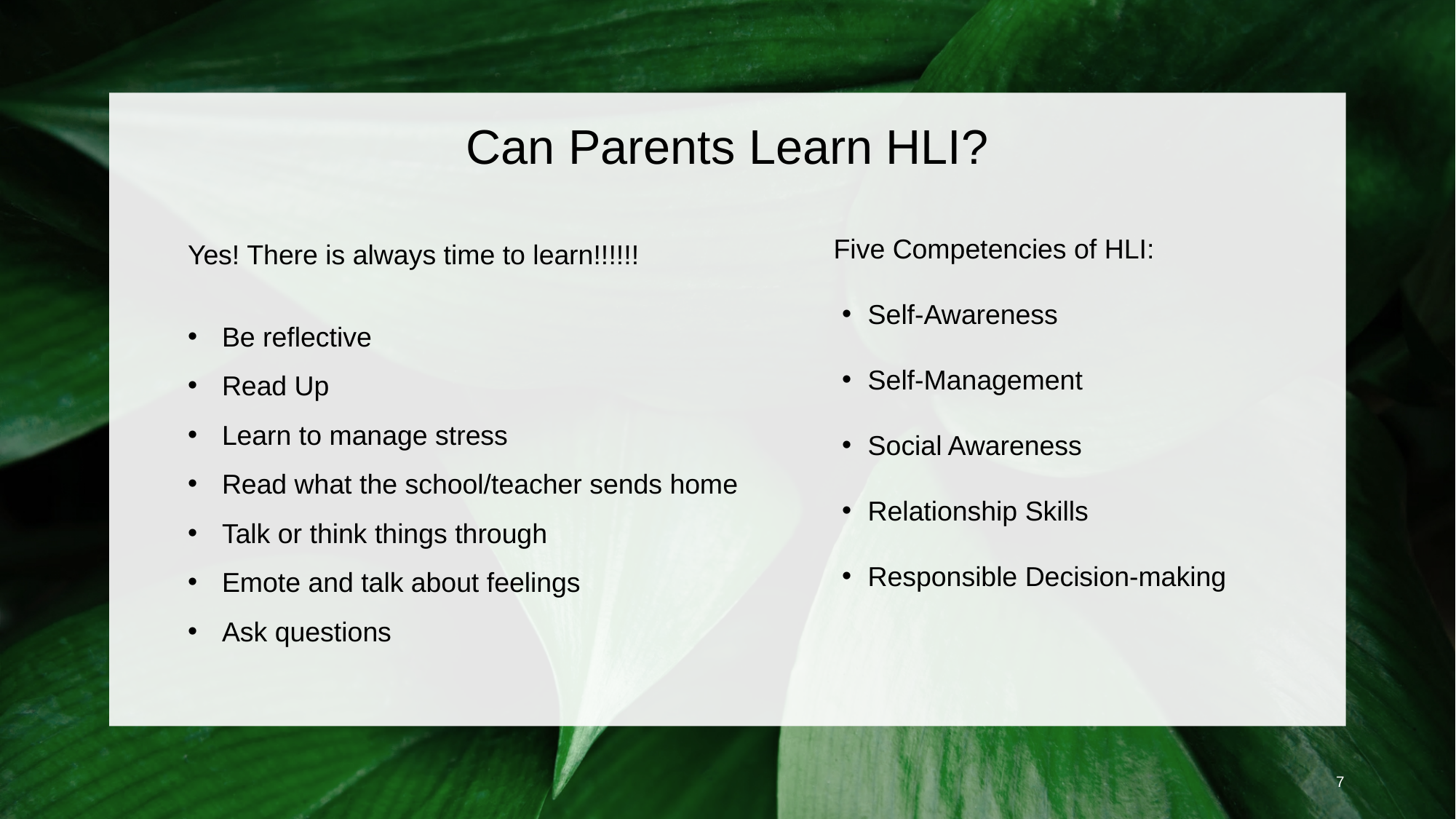

# Can Parents Learn HLI?
Five Competencies of HLI:
Self-Awareness
Self-Management
Social Awareness
Relationship Skills
Responsible Decision-making
Yes! There is always time to learn!!!!!!

Be reflective
Read Up
Learn to manage stress
Read what the school/teacher sends home
Talk or think things through
Emote and talk about feelings
Ask questions

7